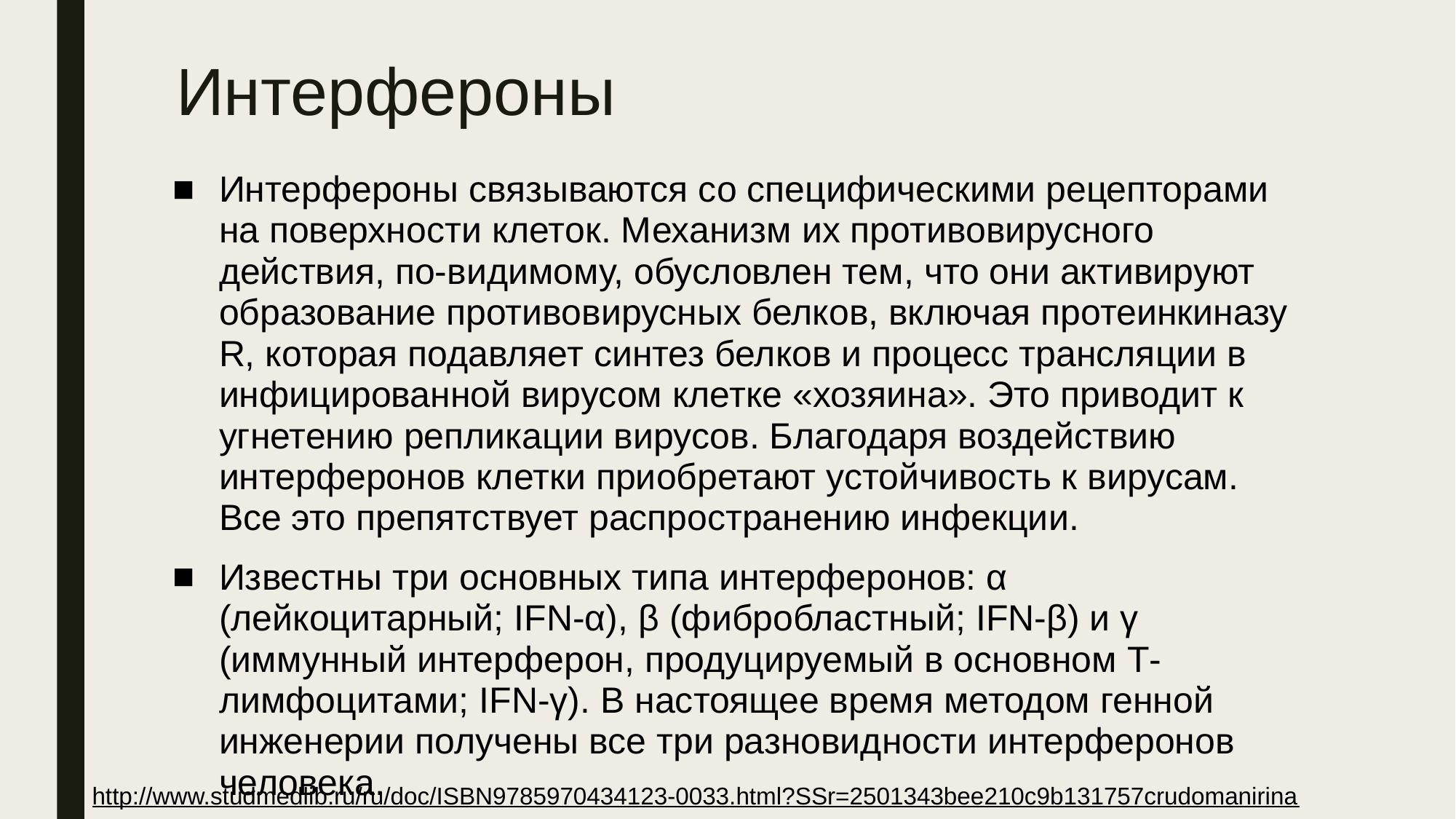

# Интерфероны
Интерфероны связываются со специфическими рецепторами на поверхности клеток. Механизм их противовирусного действия, по-видимому, обусловлен тем, что они активируют образование противовирусных белков, включая протеинкиназу R, которая подавляет синтез белков и процесс трансляции в инфицированной вирусом клетке «хозяина». Это приводит к угнетению репликации вирусов. Благодаря воздействию интерферонов клетки приобретают устойчивость к вирусам. Все это препятствует распространению инфекции.
Известны три основных типа интерферонов: α (лейкоцитарный; IFN-α), β (фибробластный; IFN-β) и γ (иммунный интерферон, продуцируемый в основном Т-лимфоцитами; IFN-γ). В настоящее время методом генной инженерии получены все три разновидности интерферонов человека.
http://www.studmedlib.ru/ru/doc/ISBN9785970434123-0033.html?SSr=2501343bee210c9b131757crudomanirina